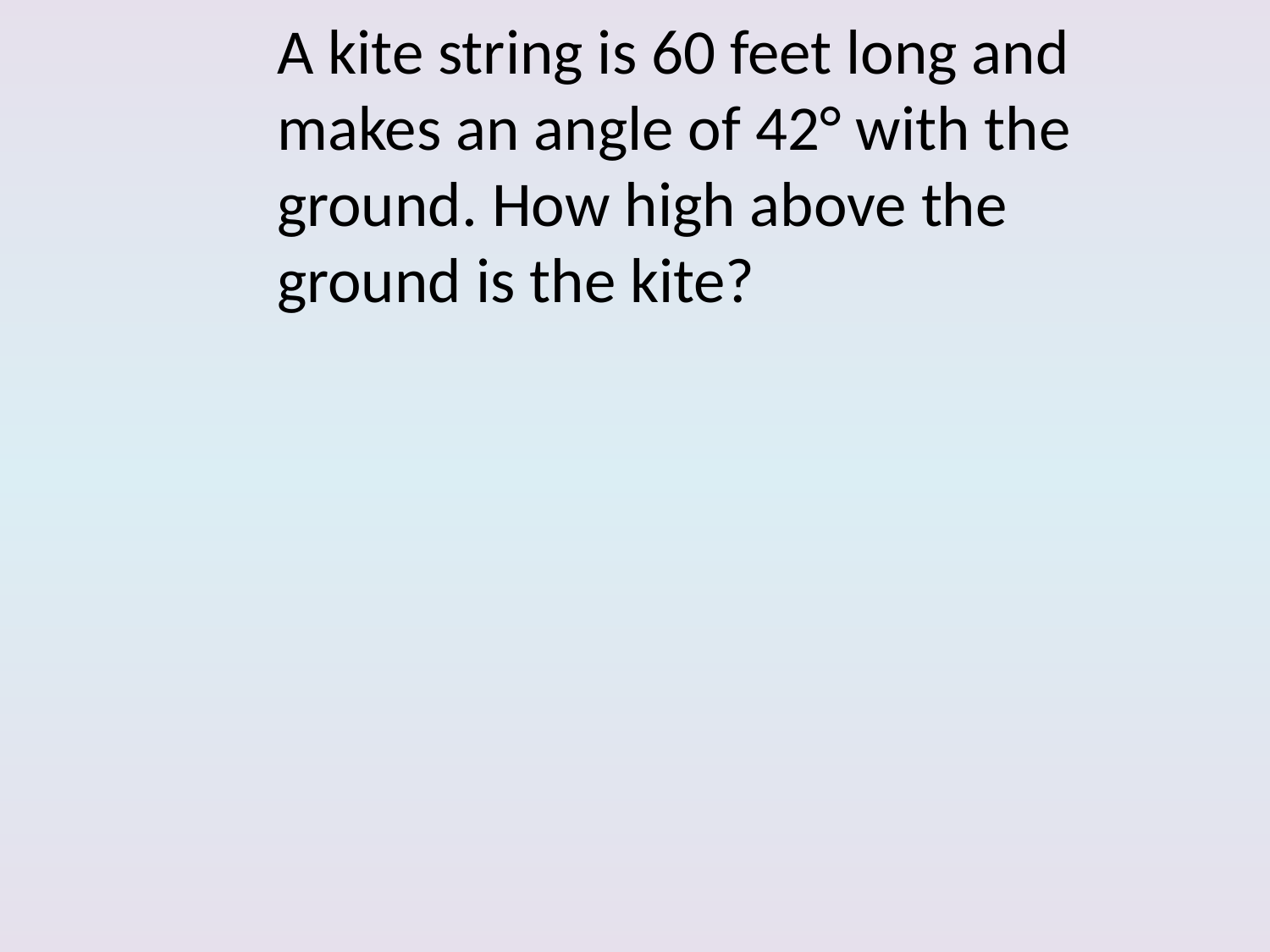

A kite string is 60 feet long and makes an angle of 42° with the ground. How high above the ground is the kite?